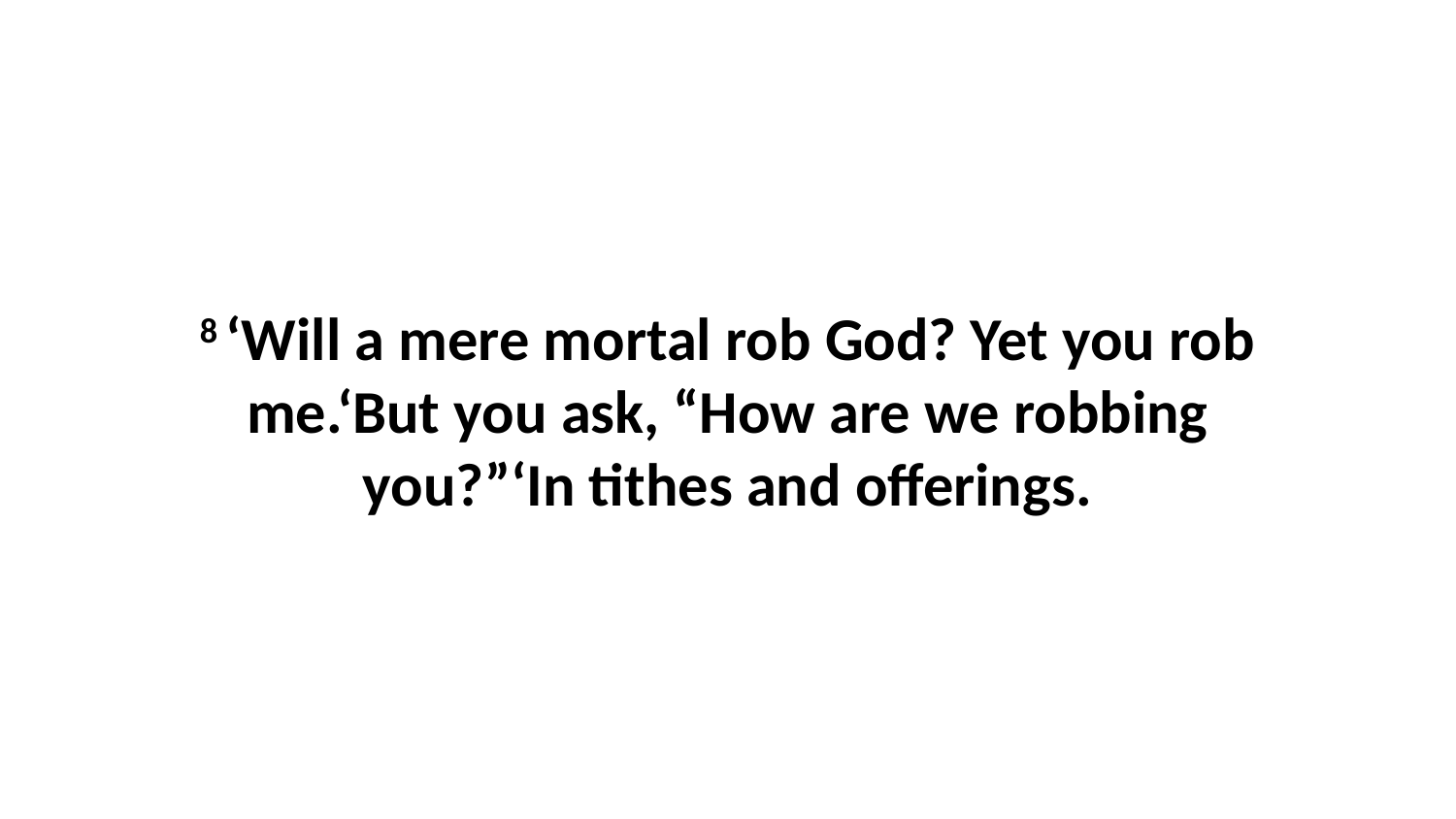

8 ‘Will a mere mortal rob God? Yet you rob me.‘But you ask, “How are we robbing you?”‘In tithes and offerings.